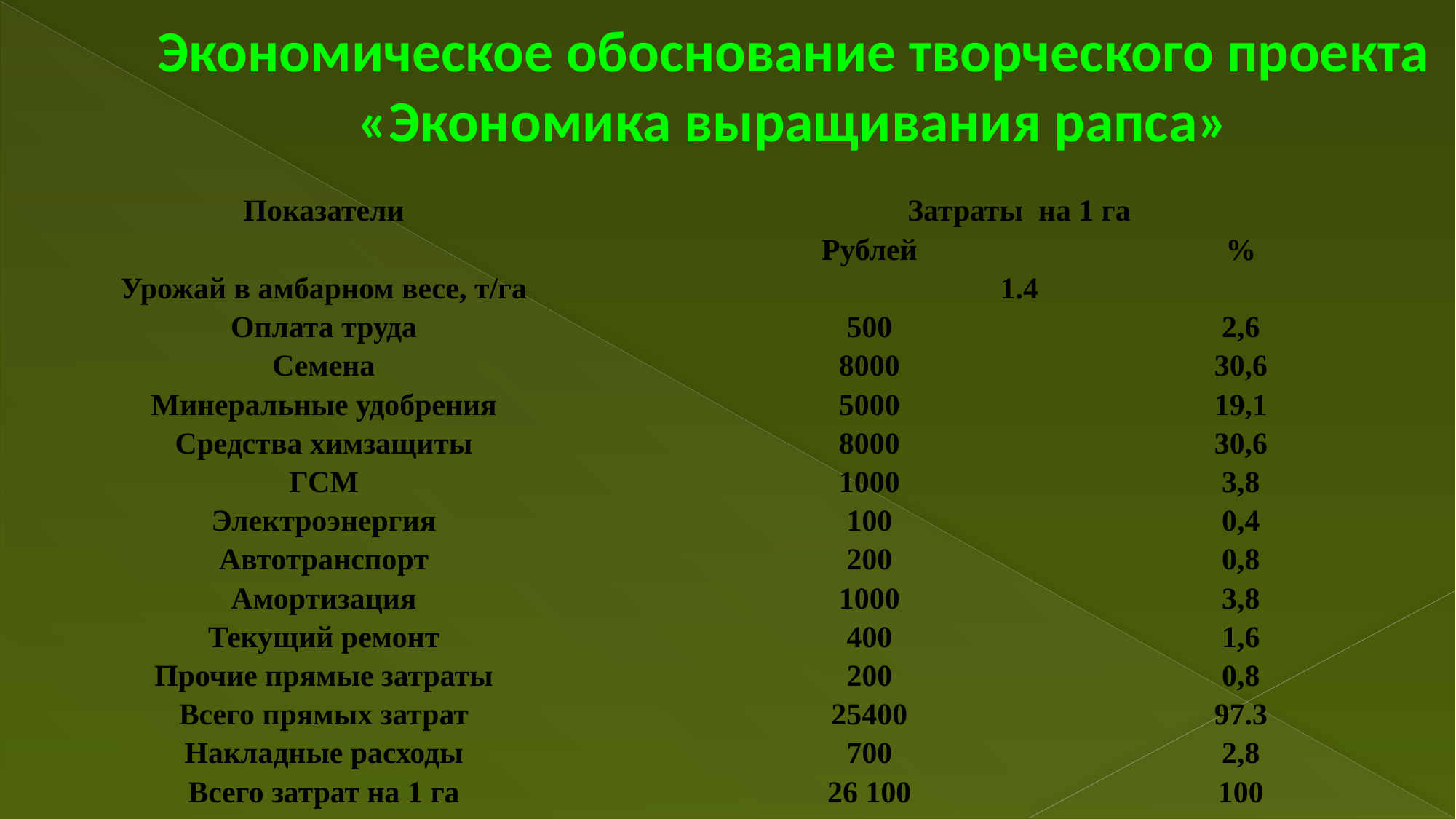

# Экономическое обоснование творческого проекта «Экономика выращивания рапса»
| Показатели |  | Затраты на 1 га |  |  |
| --- | --- | --- | --- | --- |
|  |  | Рублей |  | % |
| Урожай в амбарном весе, т/га |  | 1.4 |  |  |
| Оплата труда |  | 500 |  | 2,6 |
| Семена |  | 8000 |  | 30,6 |
| Минеральные удобрения |  | 5000 |  | 19,1 |
| Средства химзащиты |  | 8000 |  | 30,6 |
| ГСМ |  | 1000 |  | 3,8 |
| Электроэнергия |  | 100 |  | 0,4 |
| Автотранспорт |  | 200 |  | 0,8 |
| Амортизация |  | 1000 |  | 3,8 |
| Текущий ремонт |  | 400 |  | 1,6 |
| Прочие прямые затраты |  | 200 |  | 0,8 |
| Всего прямых затрат |  | 25400 |  | 97.3 |
| Накладные расходы |  | 700 |  | 2,8 |
| Всего затрат на 1 га |  | 26 100 |  | 100 |
|  |  |  |  |  |
|  |  |  |  |  |